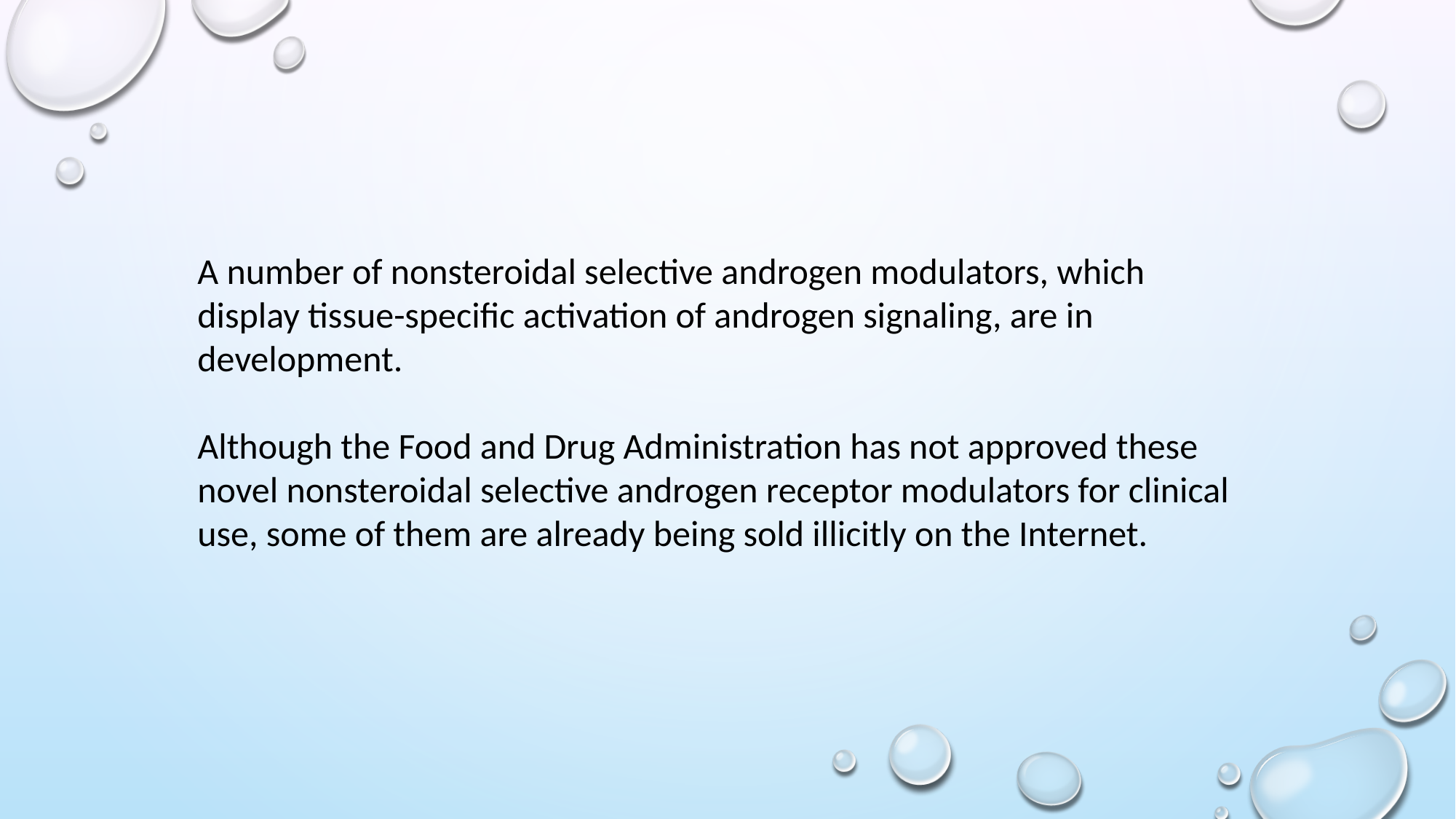

A number of nonsteroidal selective androgen modulators, which display tissue-specific activation of androgen signaling, are in development.

Although the Food and Drug Administration has not approved these novel nonsteroidal selective androgen receptor modulators for clinical use, some of them are already being sold illicitly on the Internet.